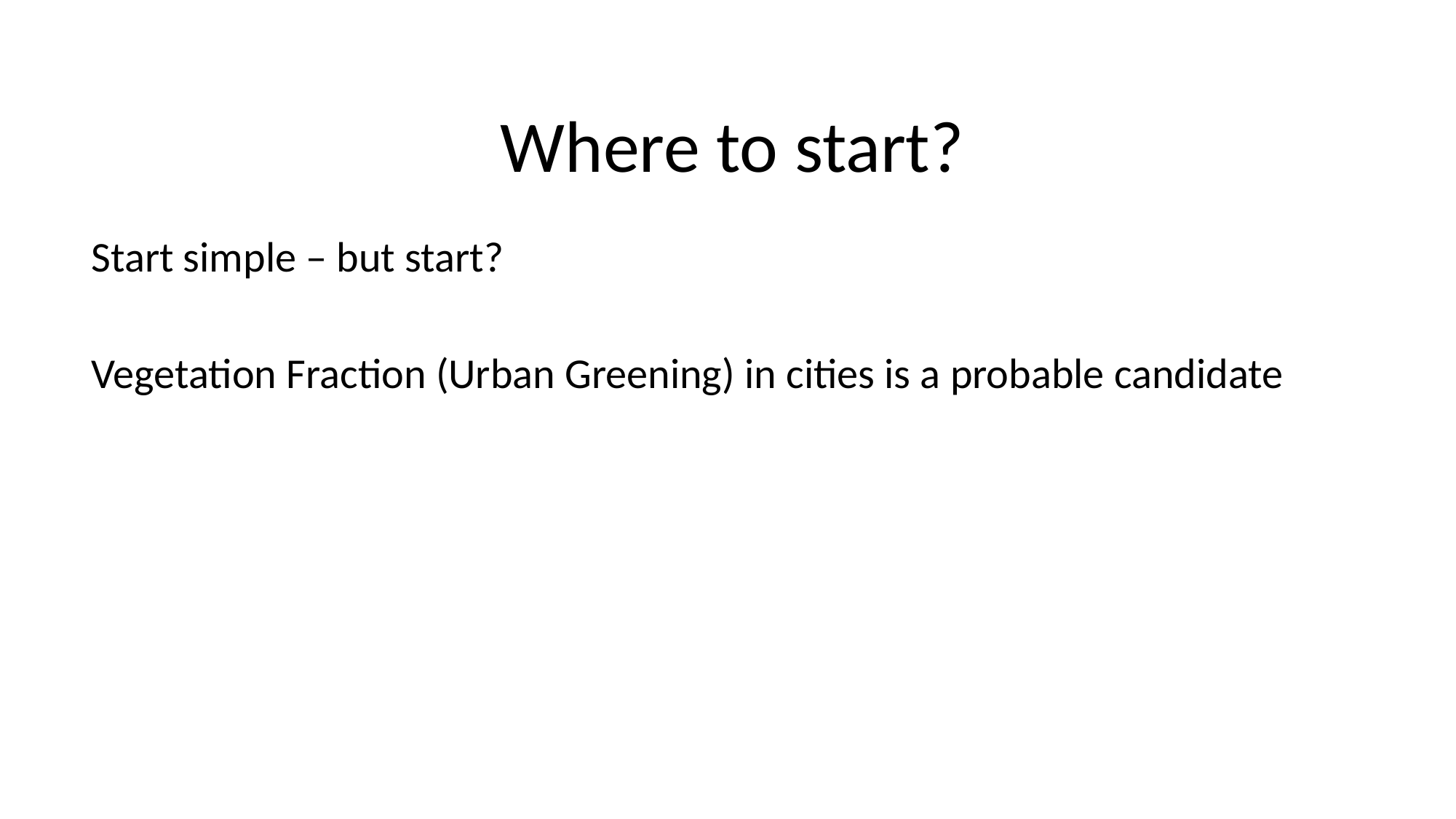

# Where to start?
Start simple – but start?

Vegetation Fraction (Urban Greening) in cities is a probable candidate